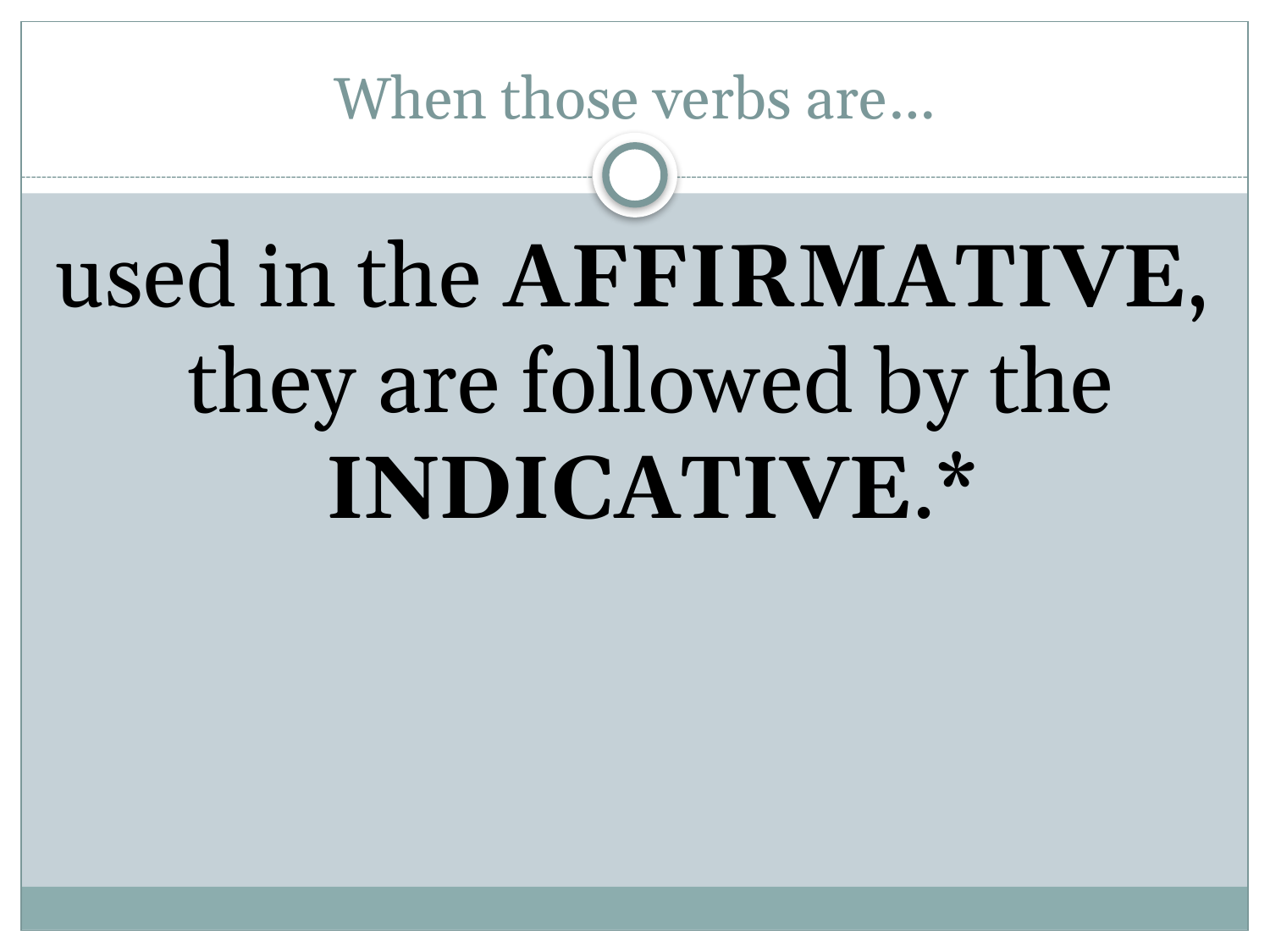

# When those verbs are…
used in the AFFIRMATIVE, they are followed by the INDICATIVE.*